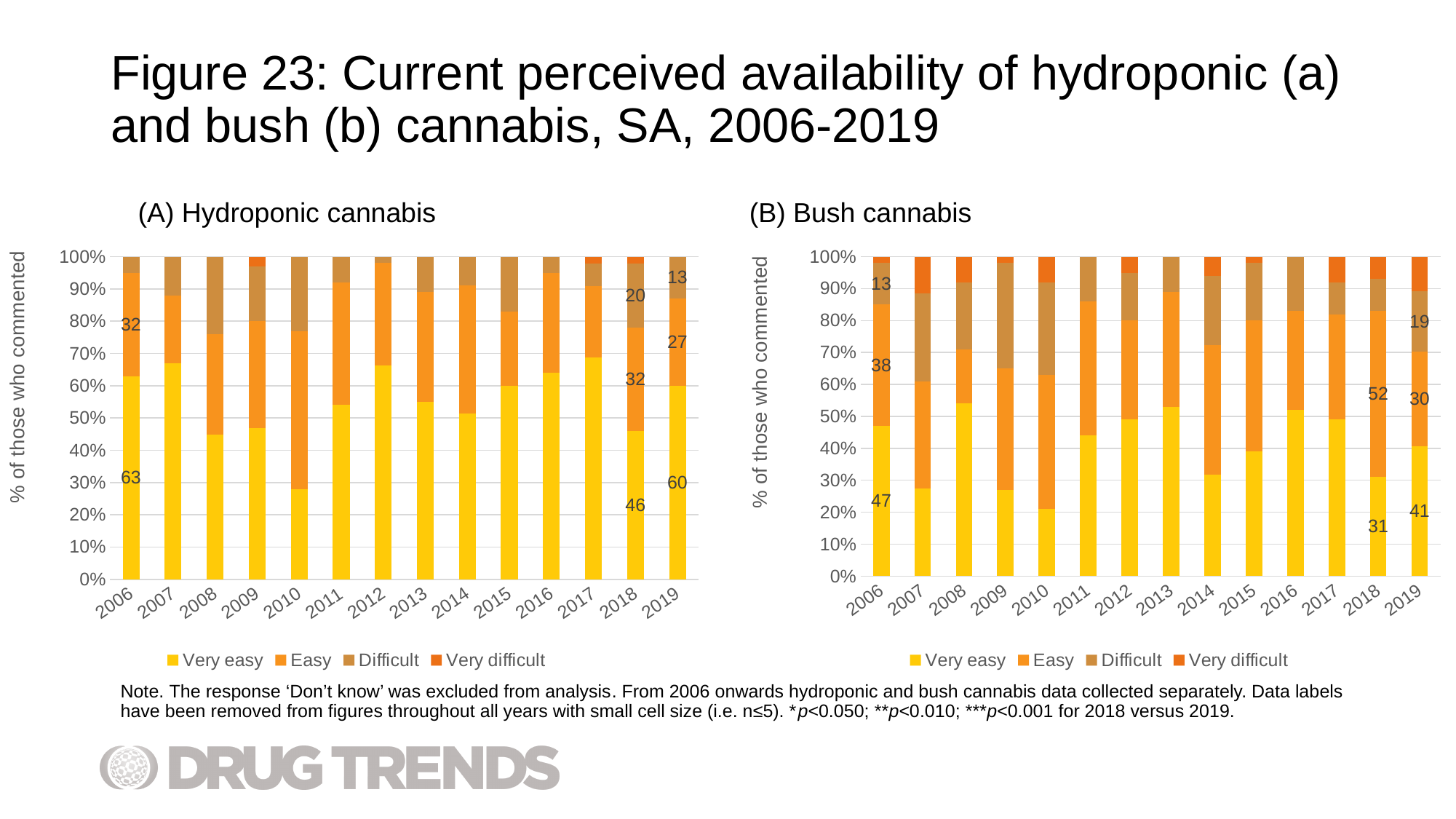

# Figure 23: Current perceived availability of hydroponic (a) and bush (b) cannabis, SA, 2006-2019
(B) Bush cannabis

(A) Hydroponic cannabis

### Chart

| Category | Very easy | Easy | Difficult | Very difficult |
|---|---|---|---|---|
| 2006 | 63.0 | 32.0 | 5.0 | 0.0 |
| 2007 | 67.0 | 21.0 | 12.0 | 0.0 |
| 2008 | 43.0 | 30.0 | 23.0 | 0.0 |
| 2009 | 47.0 | 33.0 | 17.0 | 3.0 |
| 2010 | 28.0 | 49.0 | 23.0 | 0.0 |
| 2011 | 54.0 | 38.0 | 8.0 | 0.0 |
| 2012 | 67.0 | 32.0 | 2.0 | 0.0 |
| 2013 | 55.0 | 34.0 | 11.0 | 0.0 |
| 2014 | 52.0 | 40.0 | 9.0 | 0.0 |
| 2015 | 60.0 | 23.0 | 17.0 | 0.0 |
| 2016 | 64.0 | 31.0 | 5.0 | 0.0 |
| 2017 | 68.0 | 22.0 | 7.0 | 2.0 |
| 2018 | 46.0 | 32.0 | 20.0 | 2.0 |
| 2019 | 60.0 | 27.0 | 13.0 | 0.0 |

### Chart

| Category | Very easy | Easy | Difficult | Very difficult |
|---|---|---|---|---|
| 2006 | 47.0 | 38.0 | 13.0 | 2.0 |
| 2007 | 26.0 | 32.0 | 26.0 | 11.0 |
| 2008 | 54.0 | 17.0 | 21.0 | 8.0 |
| 2009 | 27.0 | 38.0 | 33.0 | 2.0 |
| 2010 | 21.0 | 42.0 | 29.0 | 8.0 |
| 2011 | 44.0 | 42.0 | 14.0 | 0.0 |
| 2012 | 49.0 | 31.0 | 15.0 | 5.0 |
| 2013 | 53.0 | 36.0 | 11.0 | 0.0 |
| 2014 | 32.0 | 41.0 | 22.0 | 6.0 |
| 2015 | 39.0 | 41.0 | 18.0 | 2.0 |
| 2016 | 52.0 | 31.0 | 17.0 | 0.0 |
| 2017 | 49.0 | 33.0 | 10.0 | 8.0 |
| 2018 | 31.0 | 52.0 | 10.0 | 7.0 |
| 2019 | 41.0 | 30.0 | 19.0 | 11.0 |
Note. The response ‘Don’t know’ was excluded from analysis. From 2006 onwards hydroponic and bush cannabis data collected separately. Data labels have been removed from figures throughout all years with small cell size (i.e. n≤5). *p<0.050; **p<0.010; ***p<0.001 for 2018 versus 2019.